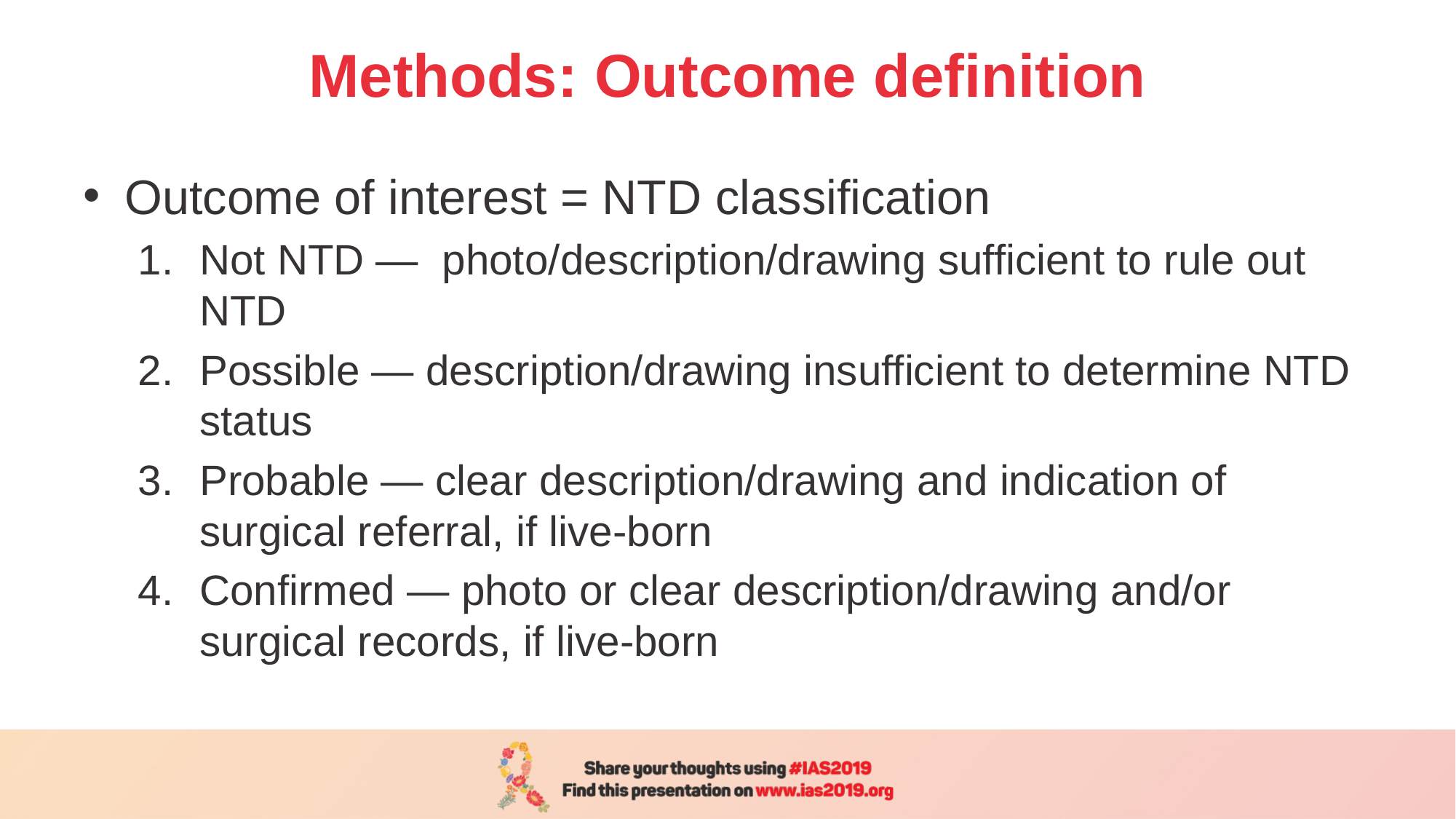

# Methods: Outcome definition
Outcome of interest = NTD classification
Not NTD —  photo/description/drawing sufficient to rule out NTD
Possible — description/drawing insufficient to determine NTD status
Probable — clear description/drawing and indication of surgical referral, if live-born
Confirmed — photo or clear description/drawing and/or surgical records, if live-born